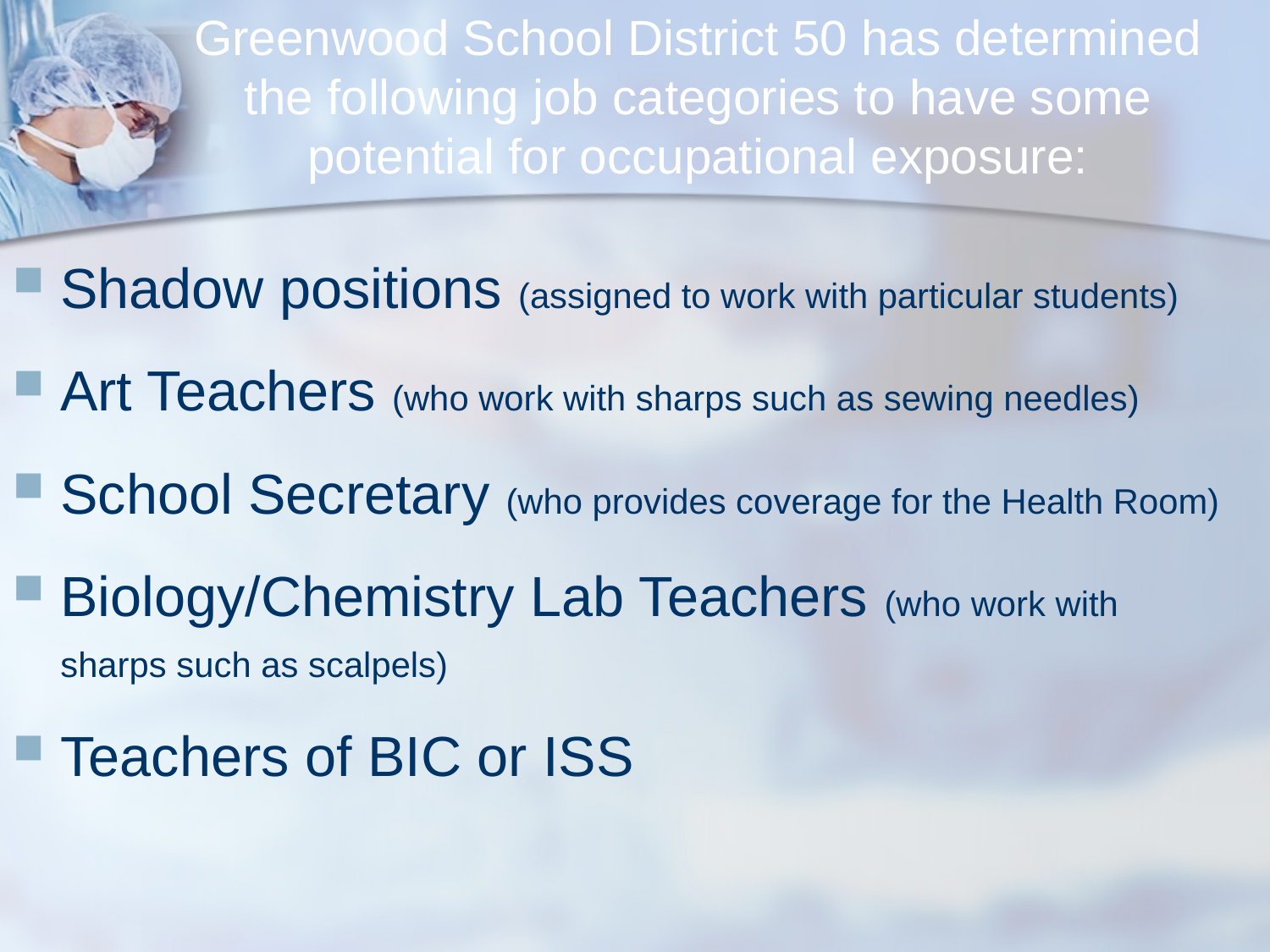

# Greenwood School District 50 has determined the following job categories to have some potential for occupational exposure:
Shadow positions (assigned to work with particular students)
Art Teachers (who work with sharps such as sewing needles)
School Secretary (who provides coverage for the Health Room)
Biology/Chemistry Lab Teachers (who work with sharps such as scalpels)
Teachers of BIC or ISS